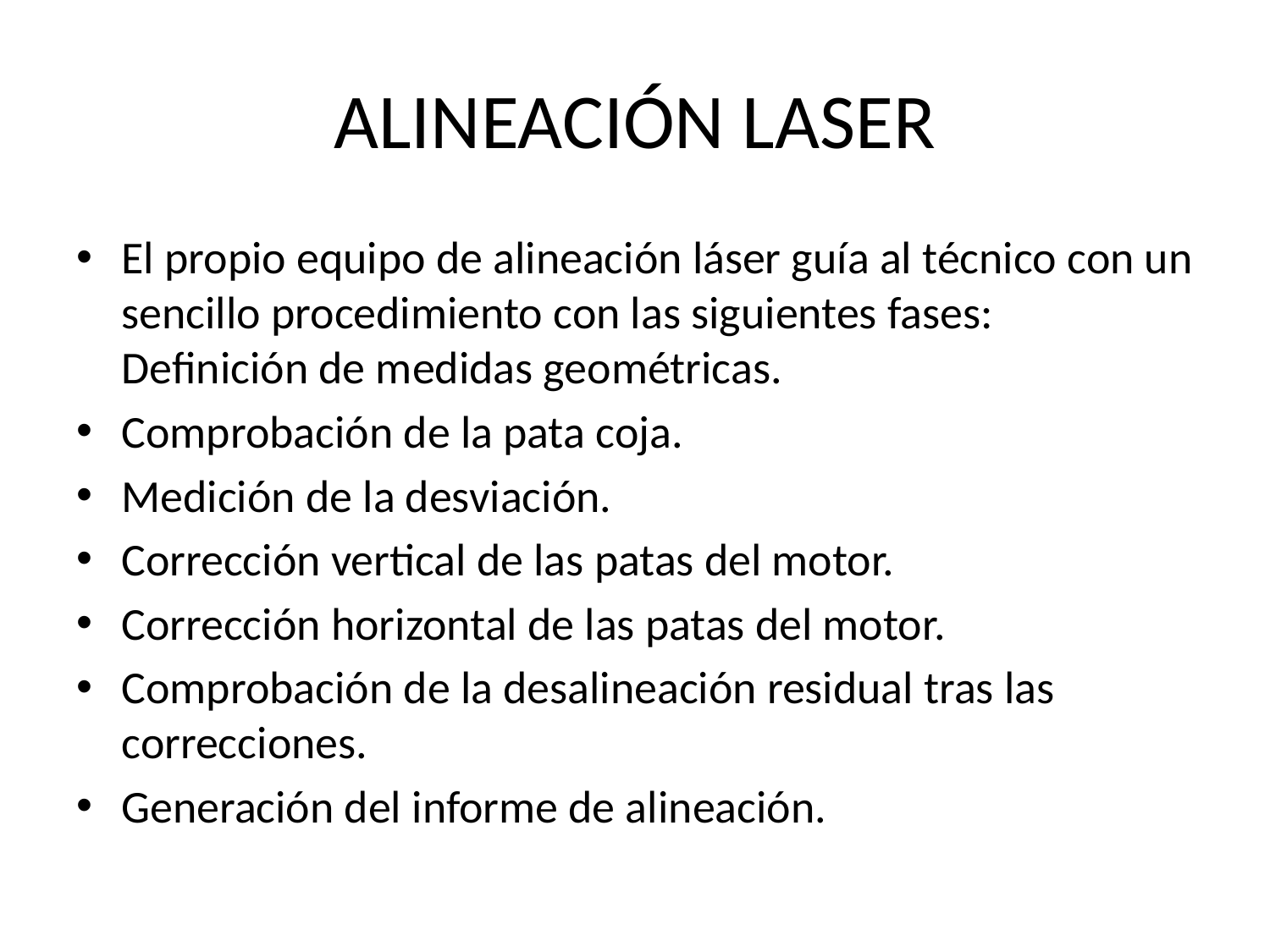

# ALINEACIÓN LASER
El propio equipo de alineación láser guía al técnico con un sencillo procedimiento con las siguientes fases:
Definición de medidas geométricas.
Comprobación de la pata coja.
Medición de la desviación.
Corrección vertical de las patas del motor.
Corrección horizontal de las patas del motor.
Comprobación de la desalineación residual tras las correcciones.
Generación del informe de alineación.